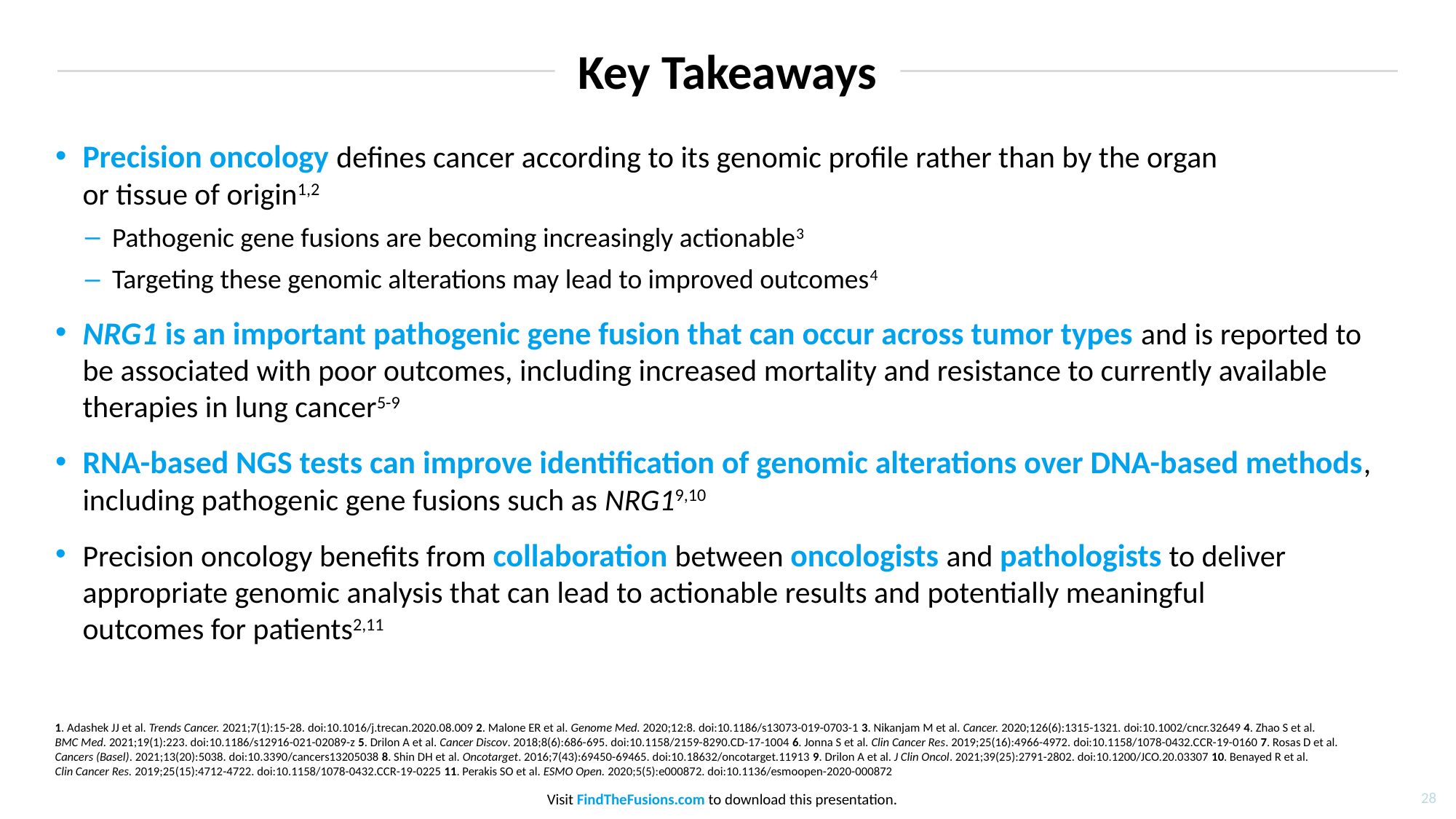

# Key Takeaways
Precision oncology defines cancer according to its genomic profile rather than by the organ
or tissue of origin1,2
Pathogenic gene fusions are becoming increasingly actionable3
Targeting these genomic alterations may lead to improved outcomes4
NRG1 is an important pathogenic gene fusion that can occur across tumor types and is reported to be associated with poor outcomes, including increased mortality and resistance to currently available therapies in lung cancer5-9
RNA-based NGS tests can improve identification of genomic alterations over DNA-based methods, including pathogenic gene fusions such as NRG19,10
Precision oncology benefits from collaboration between oncologists and pathologists to deliver appropriate genomic analysis that can lead to actionable results and potentially meaningful
outcomes for patients2,11
1. Adashek JJ et al. Trends Cancer. 2021;7(1):15-28. doi:10.1016/j.trecan.2020.08.009 2. Malone ER et al. Genome Med. 2020;12:8. doi:10.1186/s13073-019-0703-1 3. Nikanjam M et al. Cancer. 2020;126(6):1315-1321. doi:10.1002/cncr.32649 4. Zhao S et al.
BMC Med. 2021;19(1):223. doi:10.1186/s12916-021-02089-z 5. Drilon A et al. Cancer Discov. 2018;8(6):686-695. doi:10.1158/2159-8290.CD-17-1004 6. Jonna S et al. Clin Cancer Res. 2019;25(16):4966-4972. doi:10.1158/1078-0432.CCR-19-0160 7. Rosas D et al. 
Cancers (Basel). 2021;13(20):5038. doi:10.3390/cancers13205038 8. Shin DH et al. Oncotarget. 2016;7(43):69450-69465. doi:10.18632/oncotarget.11913 9. Drilon A et al. J Clin Oncol. 2021;39(25):2791-2802. doi:10.1200/JCO.20.03307 10. Benayed R et al.
Clin Cancer Res. 2019;25(15):4712-4722. doi:10.1158/1078-0432.CCR-19-0225 11. Perakis SO et al. ESMO Open. 2020;5(5):e000872. doi:10.1136/esmoopen-2020-000872
28
Visit FindTheFusions.com to download this presentation.